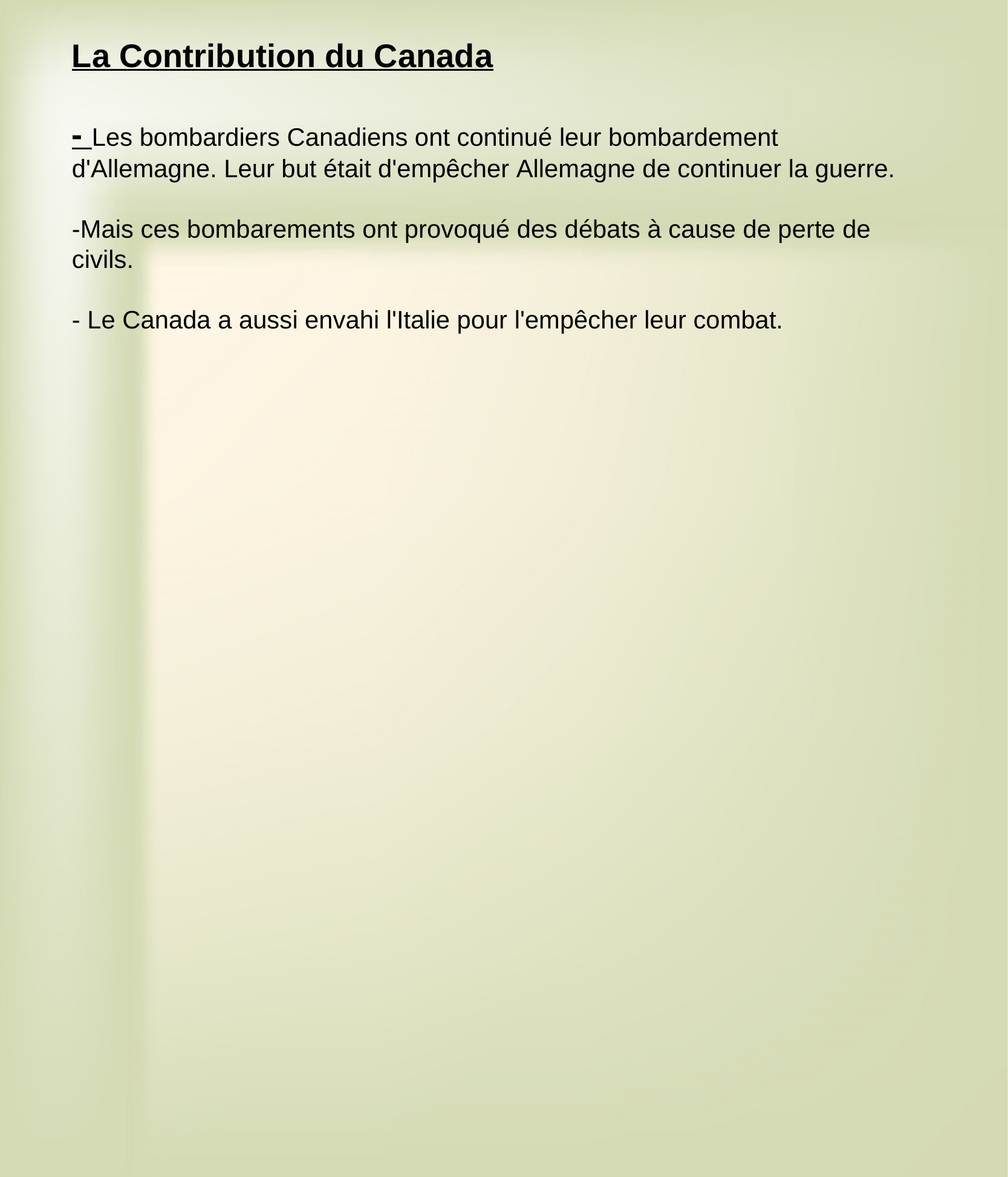

La Contribution du Canada

- Les bombardiers Canadiens ont continué leur  bombardement d'Allemagne. Leur but était d'empêcher  Allemagne de continuer la guerre.

-Mais ces bombarements ont provoqué des débats à  cause de perte de civils.

- Le Canada a aussi envahi l'Italie pour l'empêcher leur  combat.